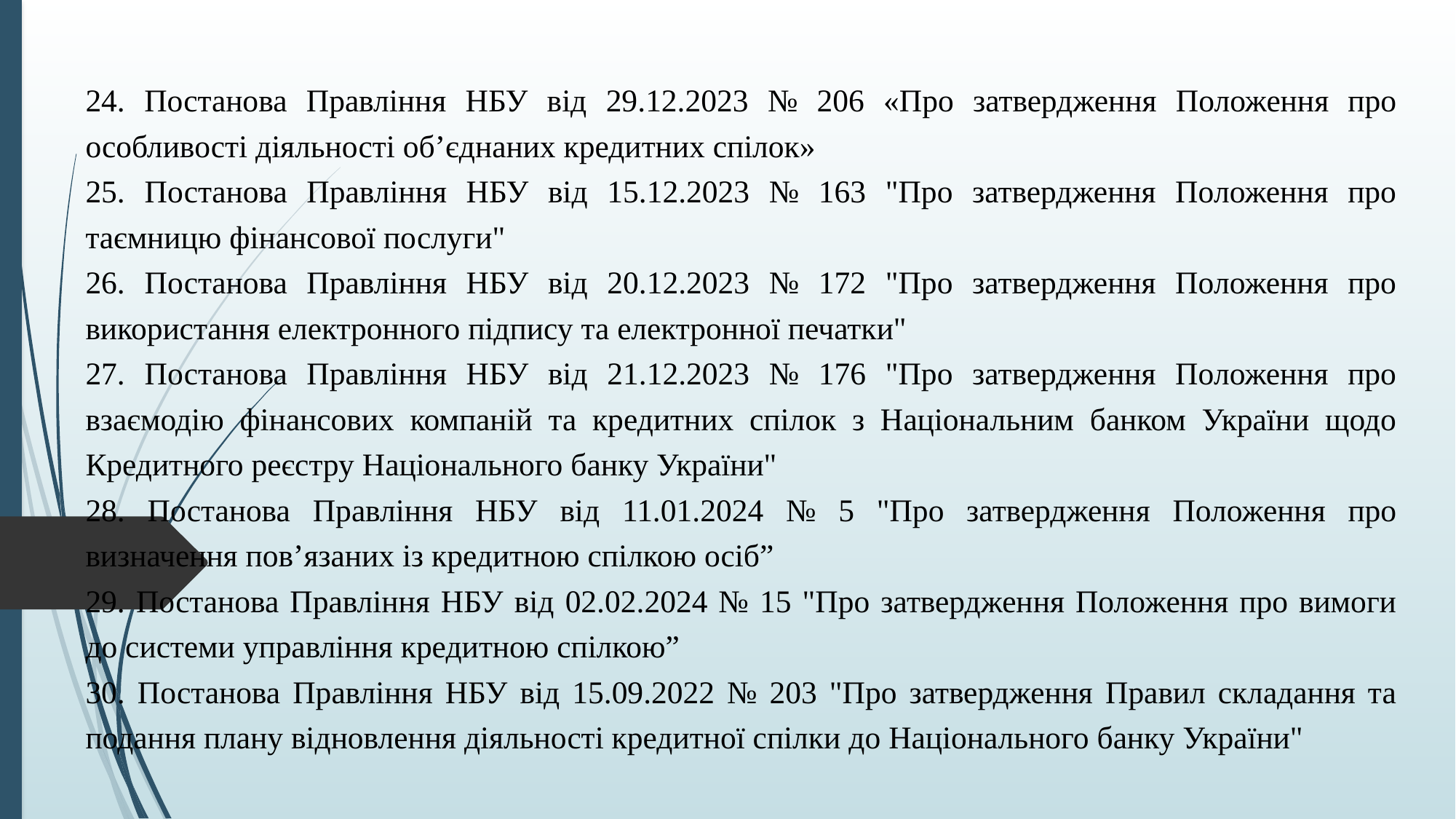

24. Постанова Правління НБУ від 29.12.2023 № 206 «Про затвердження Положення про особливості діяльності об’єднаних кредитних спілок»
25. Постанова Правління НБУ від 15.12.2023 № 163 "Про затвердження Положення про таємницю фінансової послуги"
26. Постанова Правління НБУ від 20.12.2023 № 172 "Про затвердження Положення про використання електронного підпису та електронної печатки"
27. Постанова Правління НБУ від 21.12.2023 № 176 "Про затвердження Положення про взаємодію фінансових компаній та кредитних спілок з Національним банком України щодо Кредитного реєстру Національного банку України"
28. Постанова Правління НБУ від 11.01.2024 № 5 "Про затвердження Положення про визначення пов’язаних із кредитною спілкою осіб”
29. Постанова Правління НБУ від 02.02.2024 № 15 "Про затвердження Положення про вимоги до системи управління кредитною спілкою”
30. Постанова Правління НБУ від 15.09.2022 № 203 "Про затвердження Правил складання та подання плану відновлення діяльності кредитної спілки до Національного банку України"